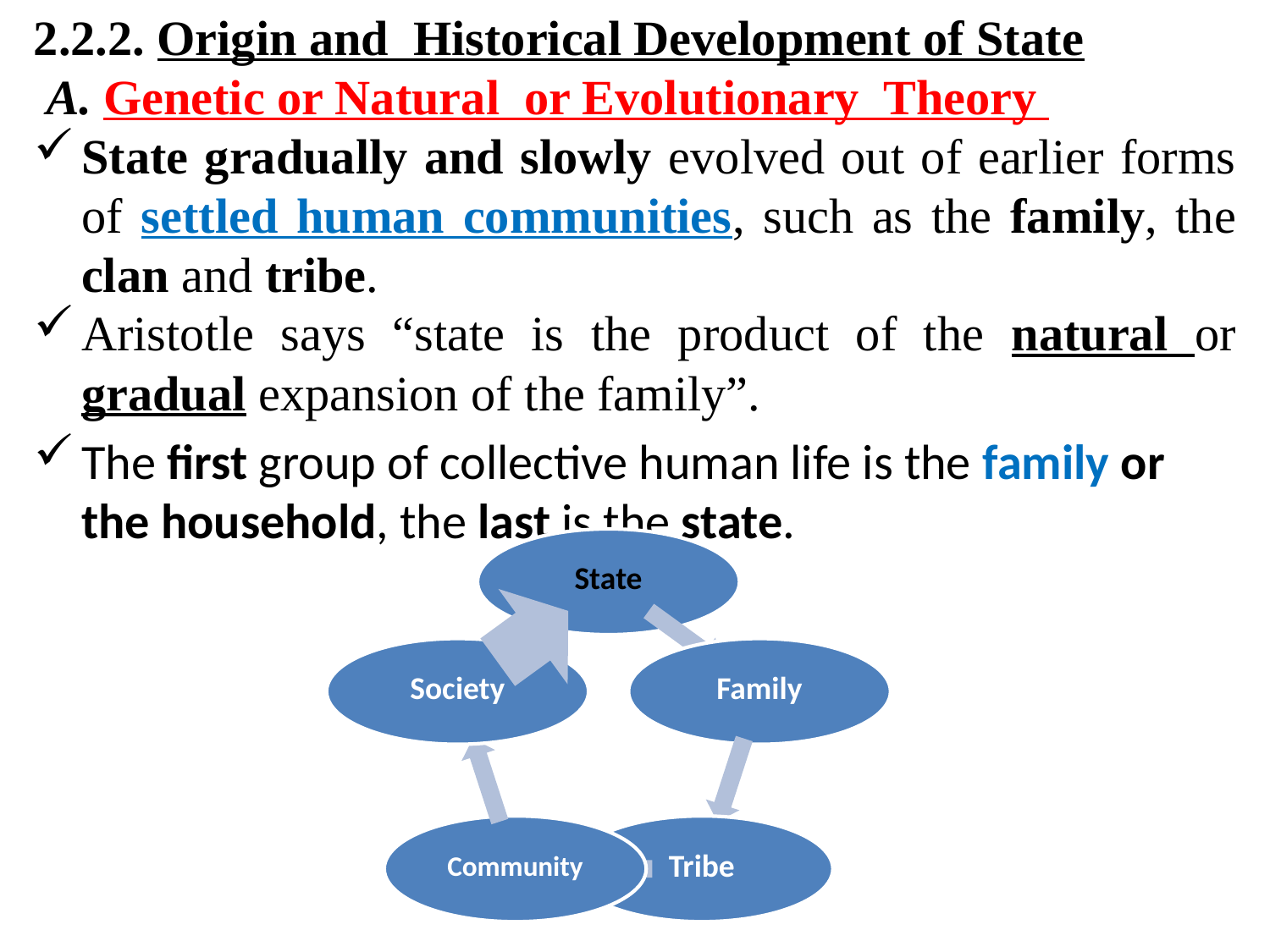

2.2.2. Origin and  Historical Development of State
 A. Genetic or Natural  or Evolutionary  Theory
State gradually and slowly evolved out of earlier forms of settled human communities, such as the family, the clan and tribe.
Aristotle says “state is the product of the natural or gradual expansion of the family”.
The first group of collective human life is the family or the household, the last is the state.

State
Family
Tribe
Community
Society